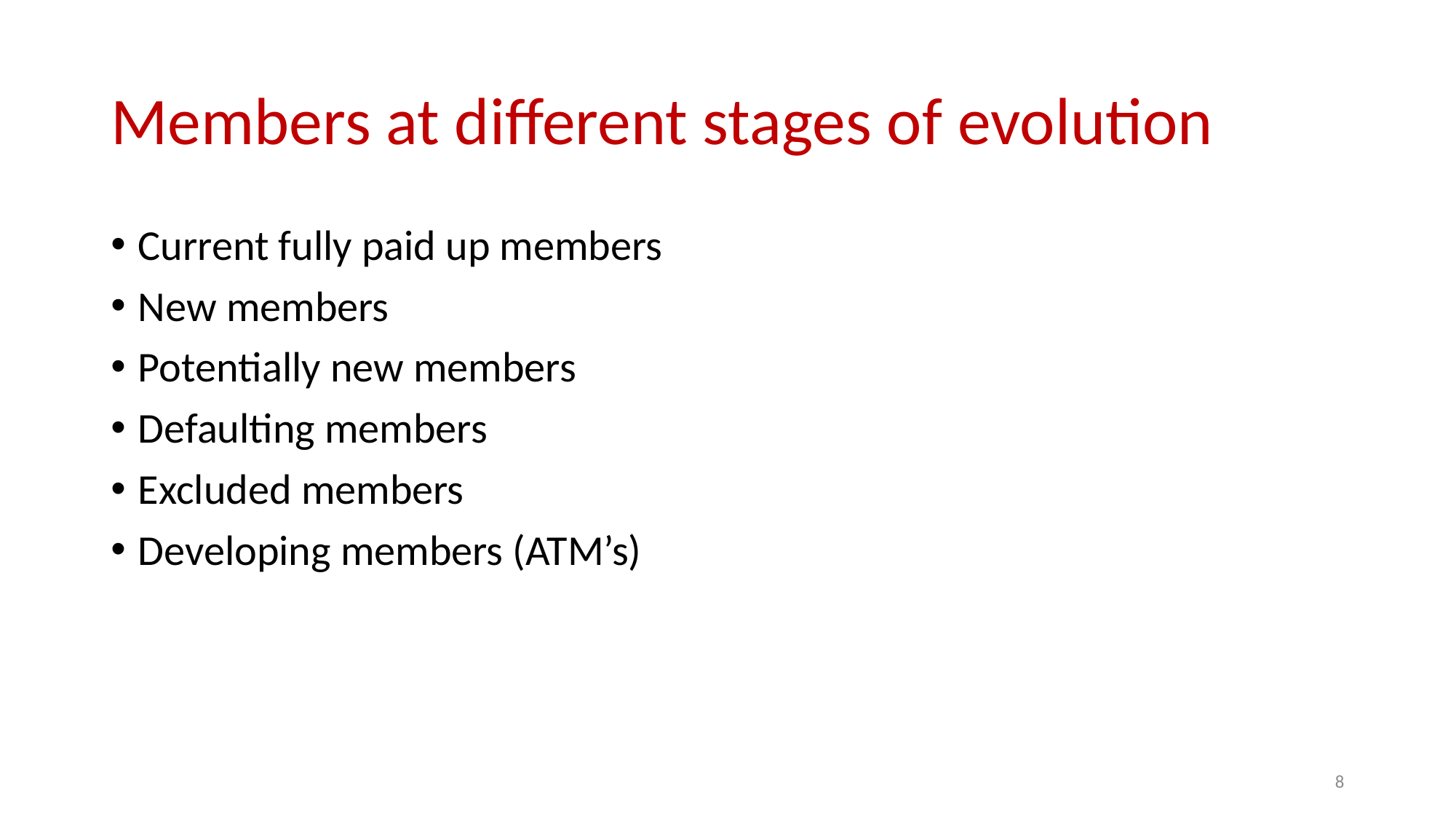

# Members at different stages of evolution
Current fully paid up members
New members
Potentially new members
Defaulting members
Excluded members
Developing members (ATM’s)
8